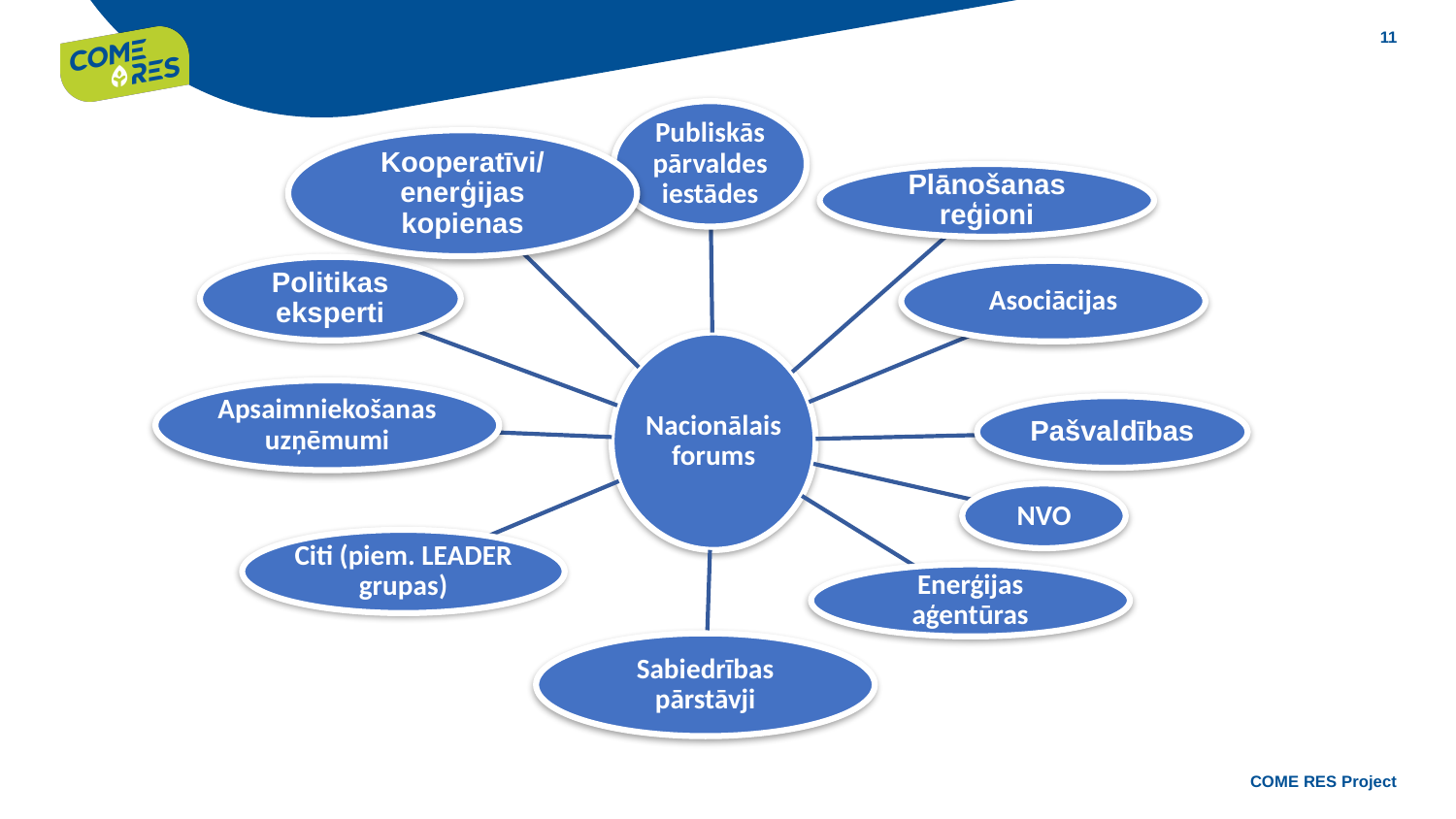

Nacionālais forums

Pašvaldības

Plānošanas reģioni

Asociācijas

Publiskās pārvaldes iestādes

NVO

Enerģijas aģentūras

Sabiedrības pārstāvji

Citi (piem. LEADER grupas)

Apsaimniekošanas uzņēmumi

Politikas eksperti

Kooperatīvi/ enerģijas kopienas